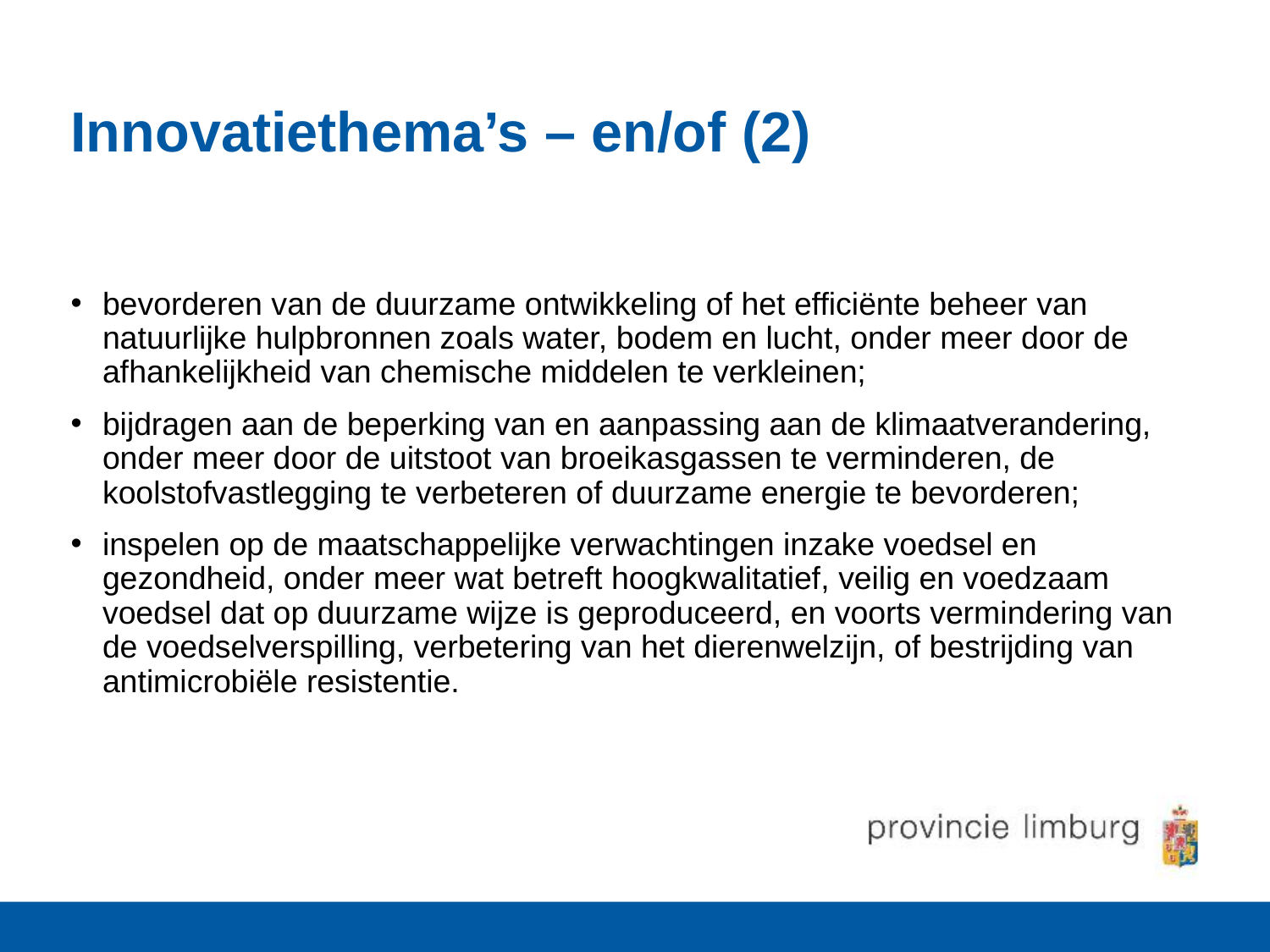

# Innovatiethema’s – en/of (2)

bevorderen van de duurzame ontwikkeling of het efficiënte beheer van natuurlijke hulpbronnen zoals water, bodem en lucht, onder meer door de afhankelijkheid van chemische middelen te verkleinen;
bijdragen aan de beperking van en aanpassing aan de klimaatverandering, onder meer door de uitstoot van broeikasgassen te verminderen, de koolstofvastlegging te verbeteren of duurzame energie te bevorderen;
inspelen op de maatschappelijke verwachtingen inzake voedsel en gezondheid, onder meer wat betreft hoogkwalitatief, veilig en voedzaam voedsel dat op duurzame wijze is geproduceerd, en voorts vermindering van de voedselverspilling, verbetering van het dierenwelzijn, of bestrijding van antimicrobiële resistentie.